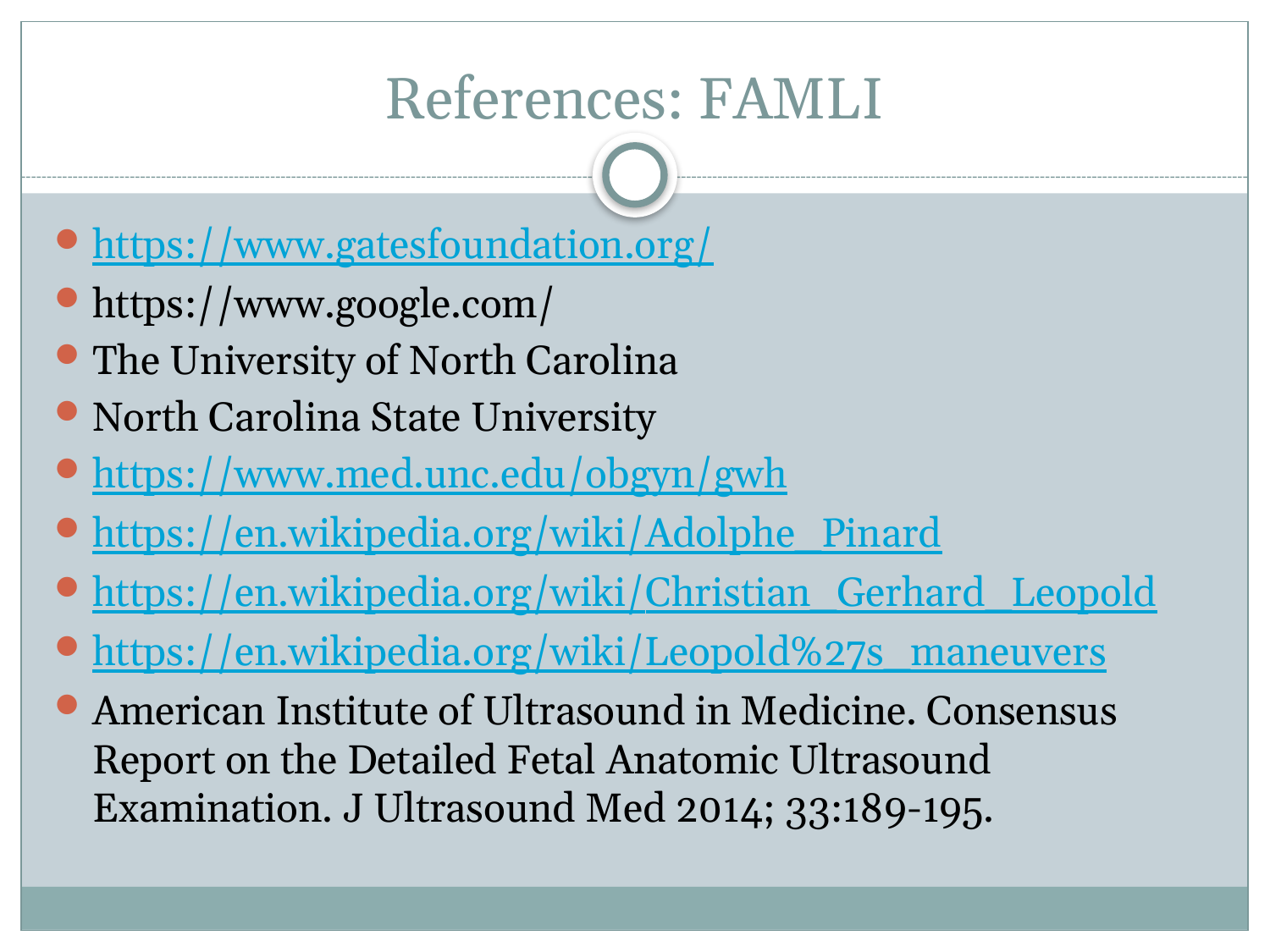

# References: FAMLI
https://www.gatesfoundation.org/
https://www.google.com/
The University of North Carolina
North Carolina State University
https://www.med.unc.edu/obgyn/gwh
https://en.wikipedia.org/wiki/Adolphe_Pinard
https://en.wikipedia.org/wiki/Christian_Gerhard_Leopold
https://en.wikipedia.org/wiki/Leopold%27s_maneuvers
American Institute of Ultrasound in Medicine. Consensus Report on the Detailed Fetal Anatomic Ultrasound Examination. J Ultrasound Med 2014; 33:189-195.